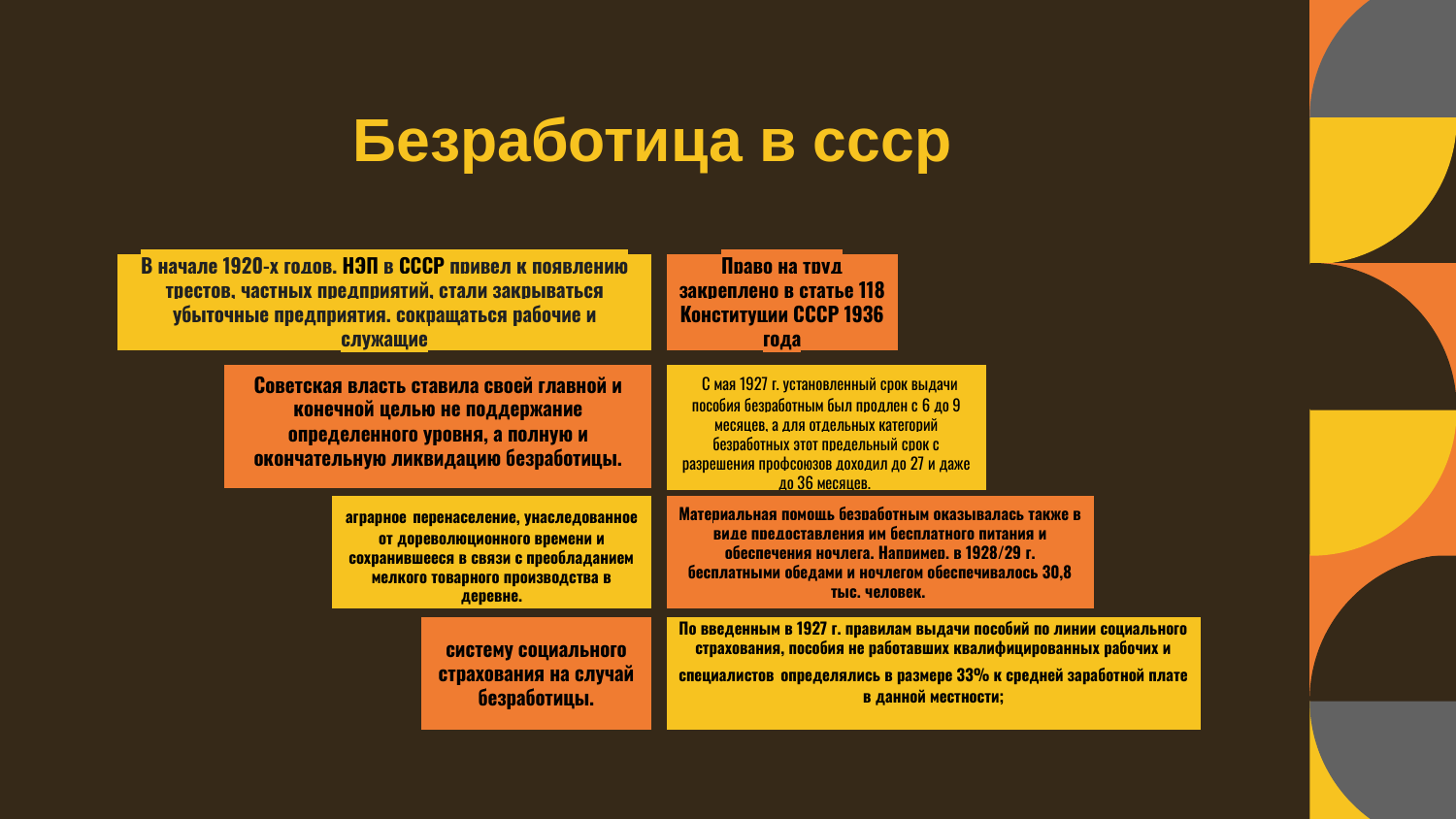

# Безработица в ссср
В начале 1920-х годов, НЭП в СССР привел к появлению трестов, частных предприятий, стали закрываться убыточные предприятия, сокращаться рабочие и служащие
Право на труд закреплено в статье 118 Конституции СССР 1936 года

Советская власть ставила своей главной и конечной целью не поддержание определенного уровня, а полную и окончательную ликвидацию безработицы.

 С мая 1927 г. установленный срок выдачи пособия безработным был продлен с 6 до 9 месяцев, а для отдельных категорий безработных этот предельный срок с разрешения профсоюзов доходил до 27 и даже до 36 месяцев.
Материальная помощь безработным оказывалась также в виде предоставления им бесплатного питания и обеспечения ночлега. Например, в 1928/29 г. бесплатными обедами и ночлегом обеспечивалось 30,8 тыс. человек.
аграрное перенаселение, унаследованное от дореволюционного времени и сохранившееся в связи с преобладанием мелкого товарного производства в деревне.
систему социального страхования на случай безработицы.

По введенным в 1927 г. правилам выдачи пособий по линии социального страхования, пособия не работавших квалифицированных рабочих и специалистов определялись в размере 33% к средней заработной плате в данной местности;